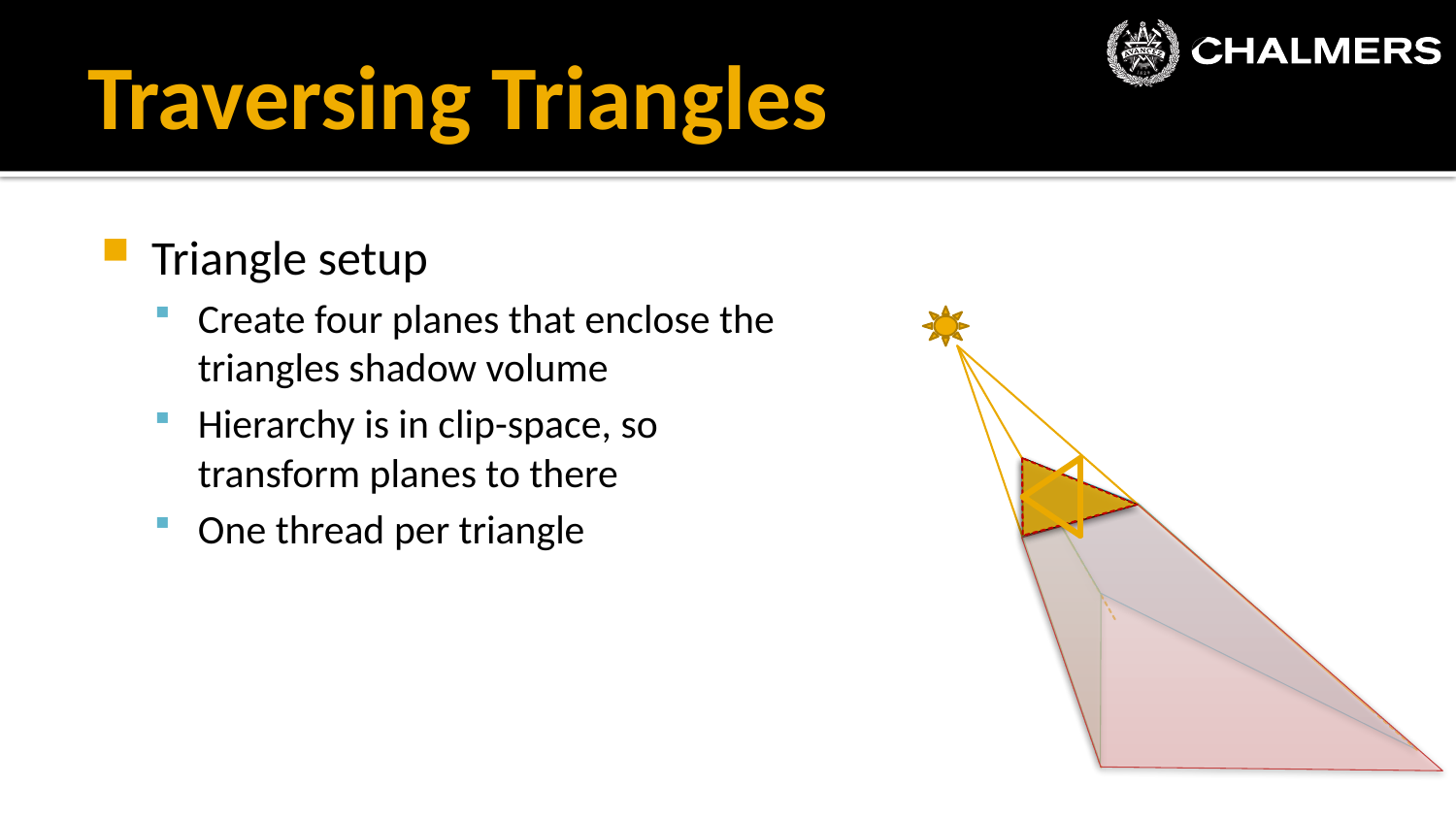

# Traversing Triangles
Triangle setup
Create four planes that enclose the triangles shadow volume
Hierarchy is in clip-space, so transform planes to there
One thread per triangle